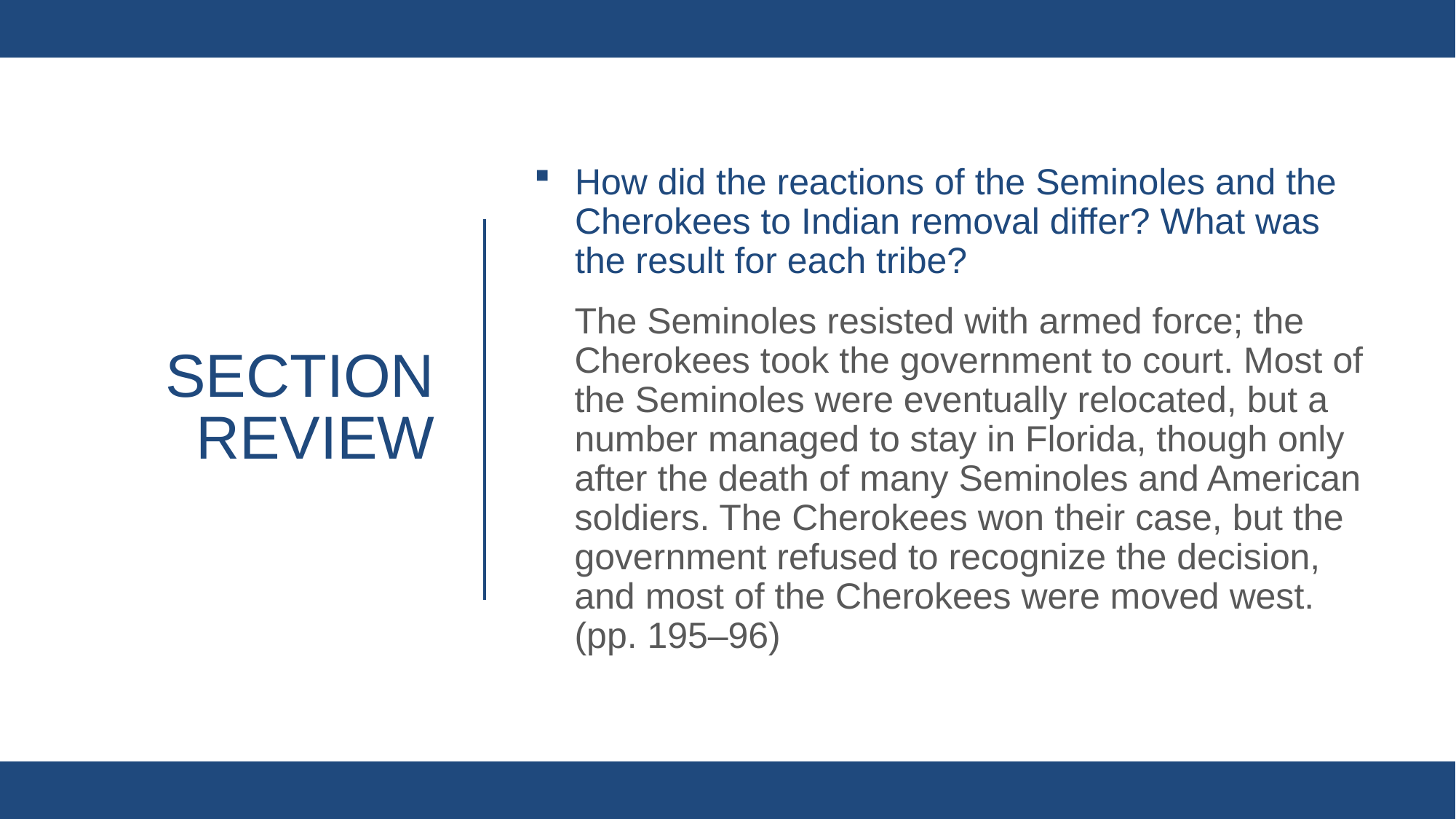

How did the reactions of the Seminoles and the Cherokees to Indian removal differ? What was the result for each tribe?
The Seminoles resisted with armed force; the Cherokees took the government to court. Most of the Seminoles were eventually relocated, but a number managed to stay in Florida, though only after the death of many Seminoles and American soldiers. The Cherokees won their case, but the government refused to recognize the decision, and most of the Cherokees were moved west. (pp. 195–96)
# Section review